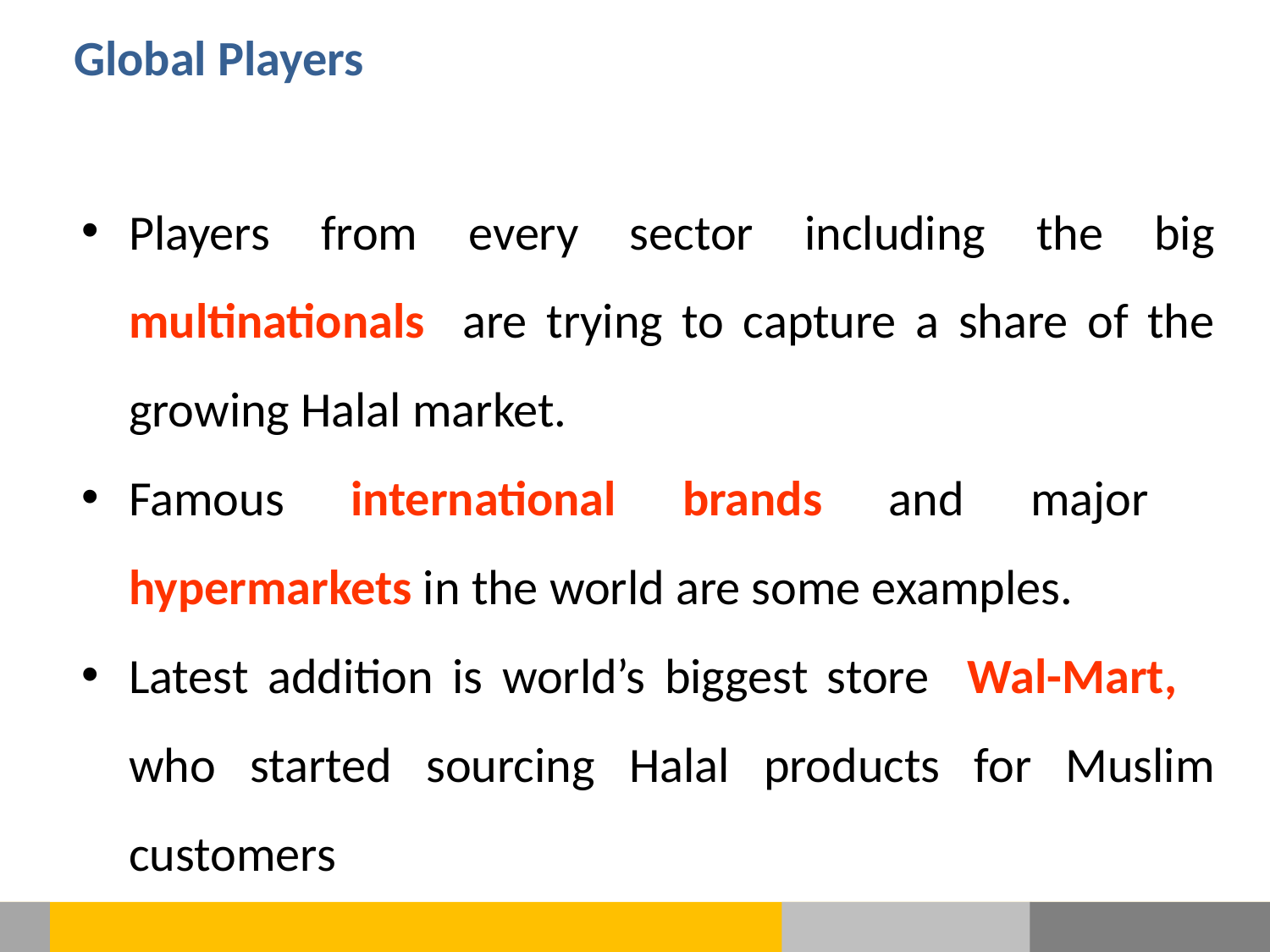

Global Players
Players from every sector including the big multinationals  are trying to capture a share of the growing Halal market.
Famous international brands and major  hypermarkets in the world are some examples.
Latest addition is world’s biggest store  Wal-Mart,   who started sourcing Halal products for Muslim customers